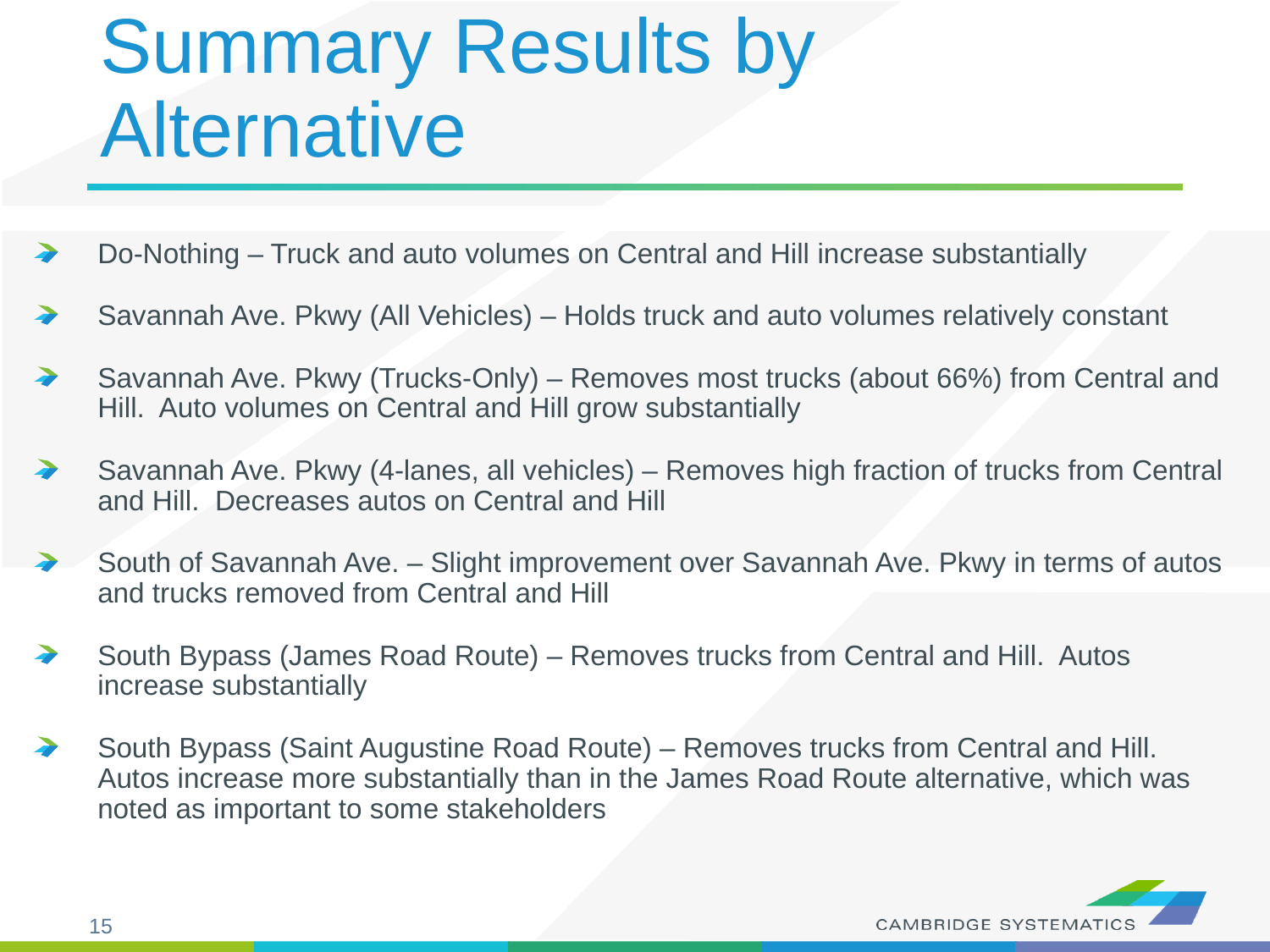

# Summary Results by Alternative
Do-Nothing – Truck and auto volumes on Central and Hill increase substantially
Savannah Ave. Pkwy (All Vehicles) – Holds truck and auto volumes relatively constant
Savannah Ave. Pkwy (Trucks-Only) – Removes most trucks (about 66%) from Central and Hill.  Auto volumes on Central and Hill grow substantially
Savannah Ave. Pkwy (4-lanes, all vehicles) – Removes high fraction of trucks from Central and Hill.  Decreases autos on Central and Hill
South of Savannah Ave. – Slight improvement over Savannah Ave. Pkwy in terms of autos and trucks removed from Central and Hill
South Bypass (James Road Route) – Removes trucks from Central and Hill.  Autos increase substantially
South Bypass (Saint Augustine Road Route) – Removes trucks from Central and Hill. Autos increase more substantially than in the James Road Route alternative, which was noted as important to some stakeholders